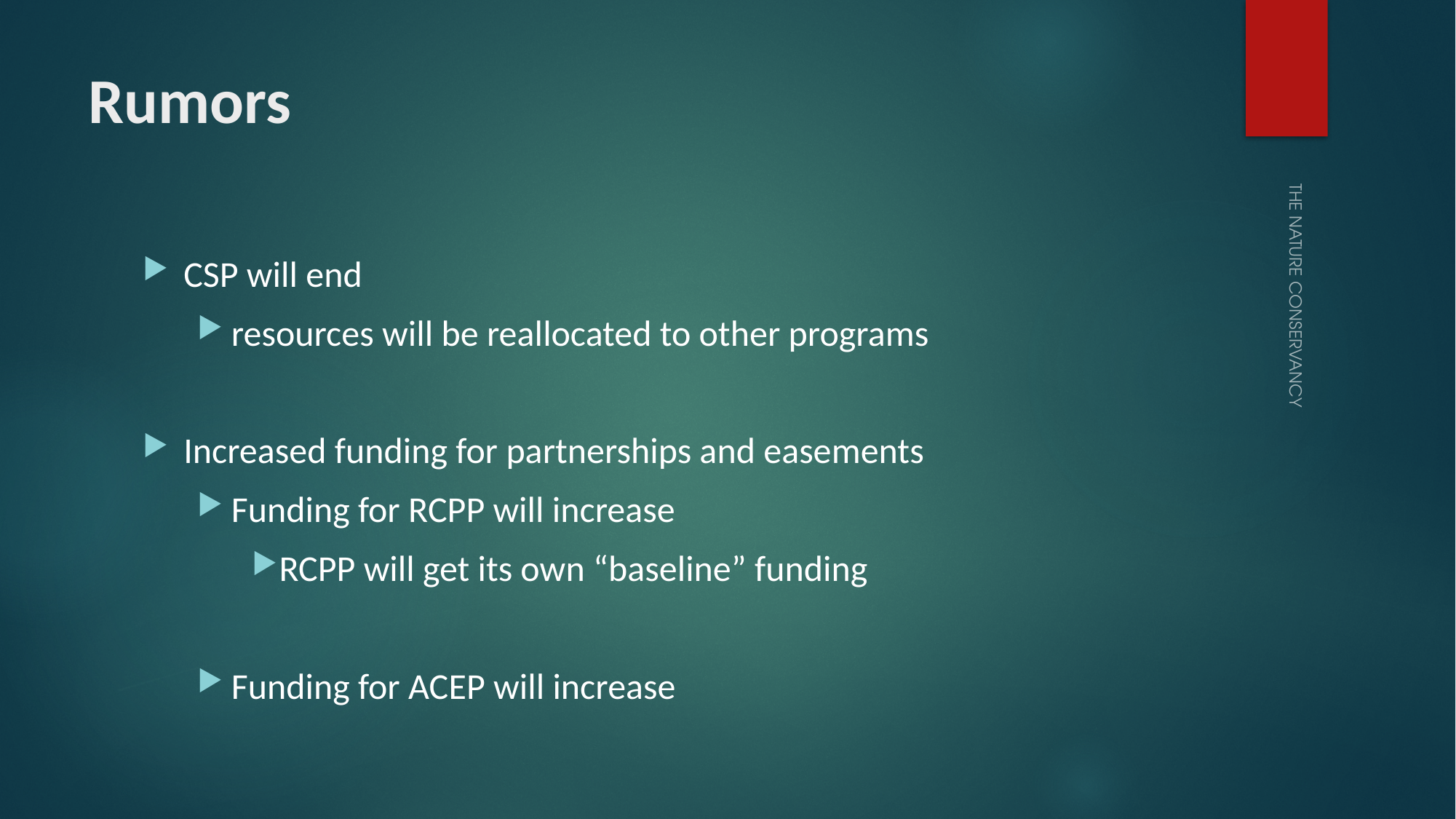

# Rumors
CSP will end
resources will be reallocated to other programs

Increased funding for partnerships and easements
Funding for RCPP will increase
RCPP will get its own “baseline” funding

Funding for ACEP will increase
THE NATURE CONSERVANCY